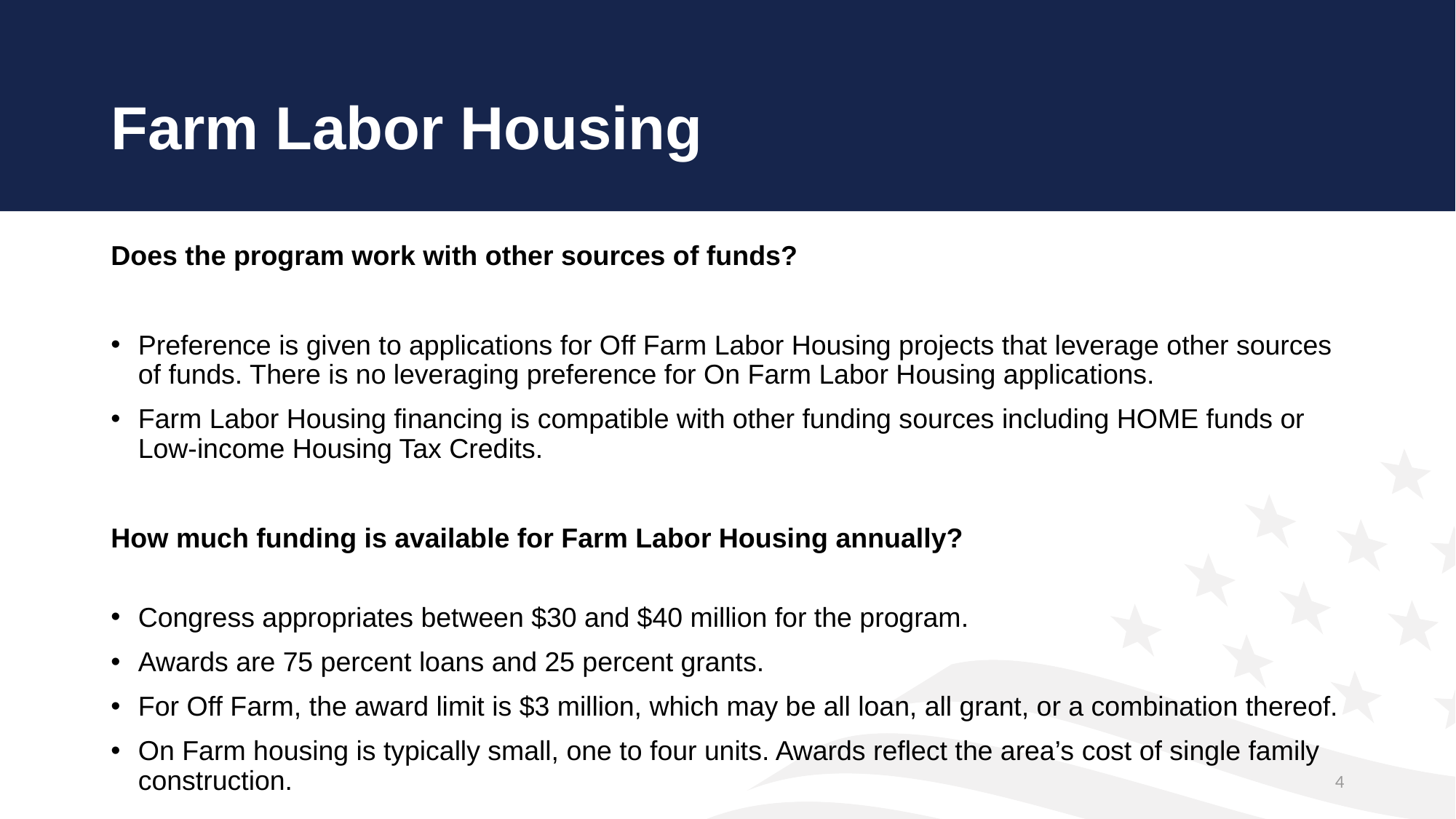

# Farm Labor Housing
Does the program work with other sources of funds?

Preference is given to applications for Off Farm Labor Housing projects that leverage other sources of funds. There is no leveraging preference for On Farm Labor Housing applications.
Farm Labor Housing financing is compatible with other funding sources including HOME funds or Low-income Housing Tax Credits.

How much funding is available for Farm Labor Housing annually?

Congress appropriates between $30 and $40 million for the program.
Awards are 75 percent loans and 25 percent grants.
For Off Farm, the award limit is $3 million, which may be all loan, all grant, or a combination thereof.
On Farm housing is typically small, one to four units. Awards reflect the area’s cost of single family construction.
4